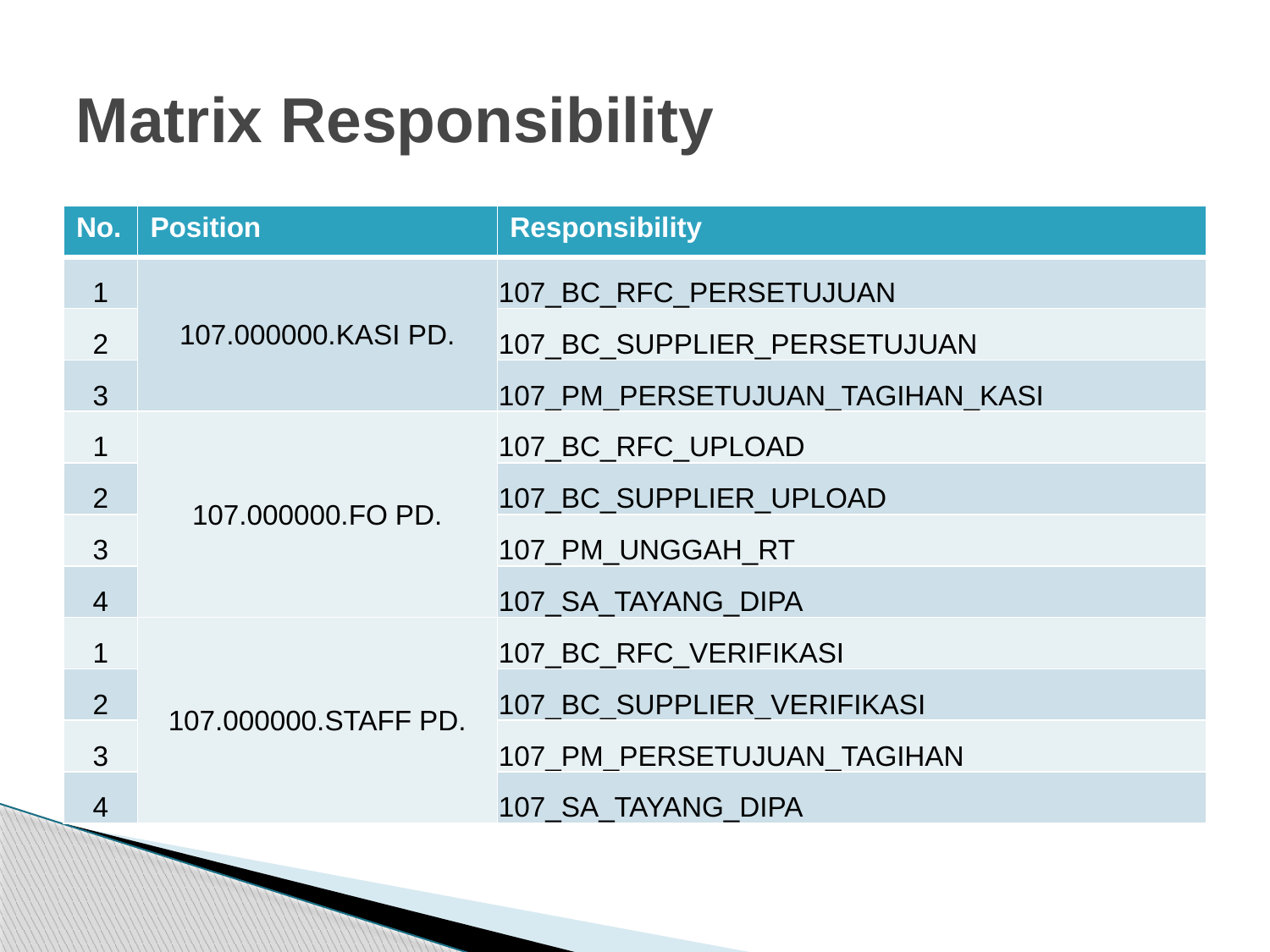

# Matrix Responsibility
| No. | Position | Responsibility |
| --- | --- | --- |
| 1 | 107.000000.KASI PD. | 107\_BC\_RFC\_PERSETUJUAN |
| 2 |  | 107\_BC\_SUPPLIER\_PERSETUJUAN |
| 3 |  | 107\_PM\_PERSETUJUAN\_TAGIHAN\_KASI |
| 1 | 107.000000.FO PD. | 107\_BC\_RFC\_UPLOAD |
| 2 |  | 107\_BC\_SUPPLIER\_UPLOAD |
| 3 |  | 107\_PM\_UNGGAH\_RT |
| 4 |  | 107\_SA\_TAYANG\_DIPA |
| 1 | 107.000000.STAFF PD. | 107\_BC\_RFC\_VERIFIKASI |
| 2 |  | 107\_BC\_SUPPLIER\_VERIFIKASI |
| 3 |  | 107\_PM\_PERSETUJUAN\_TAGIHAN |
| 4 |  | 107\_SA\_TAYANG\_DIPA |